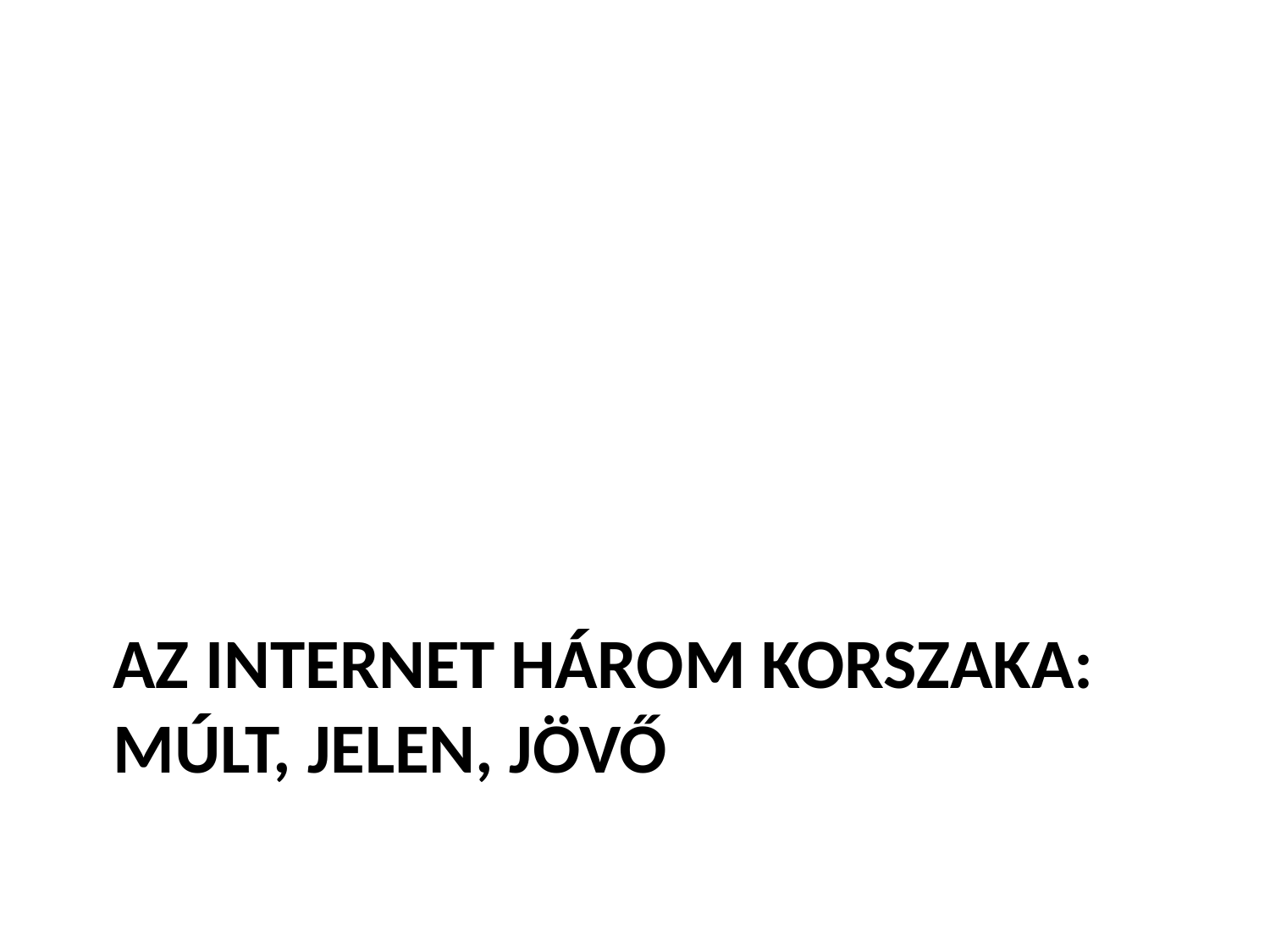

# az internet három korszaka: múlt, jelen, jövő